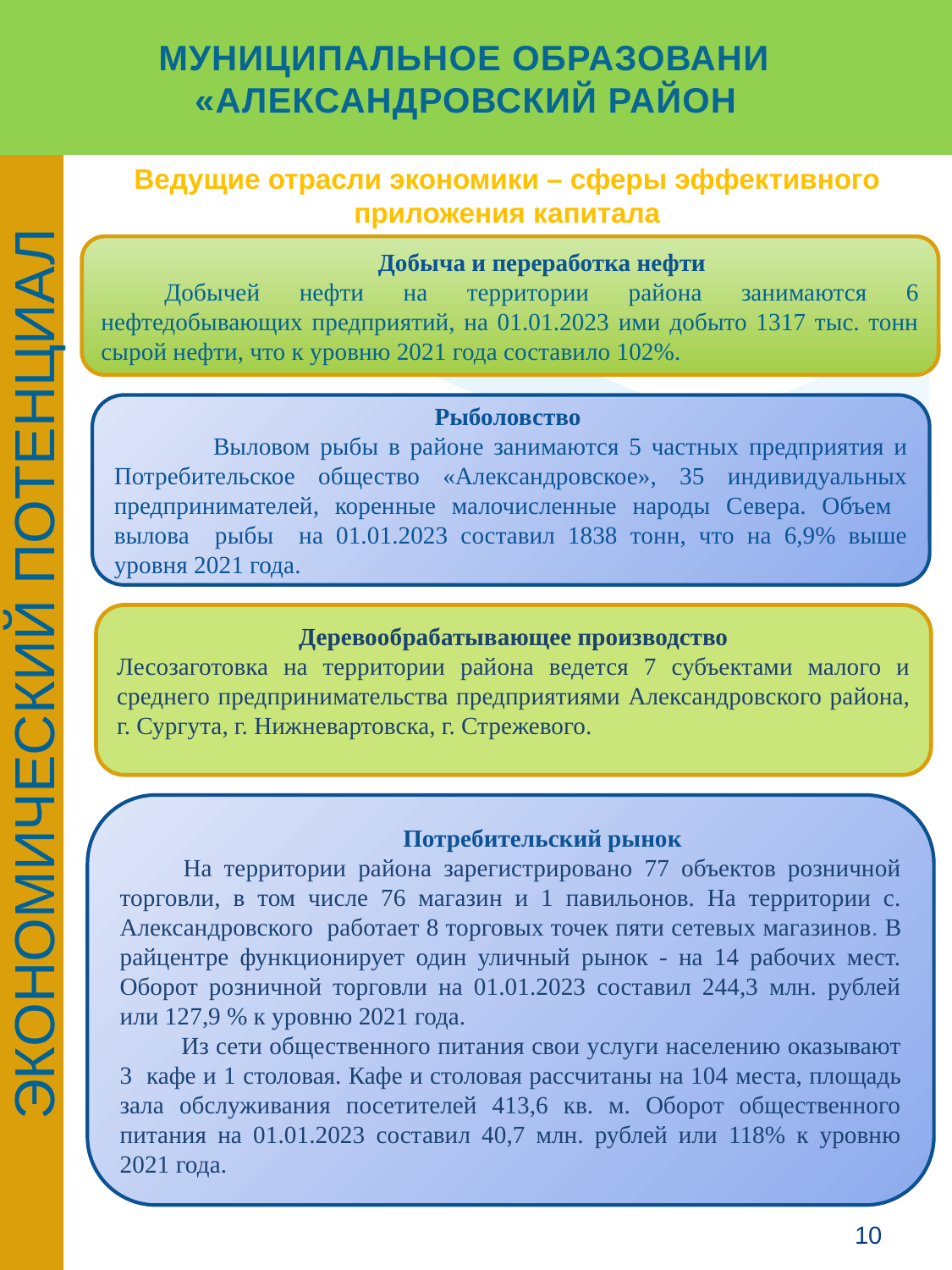

МУНИЦИПАЛЬНОЕ ОБРАЗОВАНИЕ
«АЛЕКСАНДРОВСКИЙ РАЙОН»
Ведущие отрасли экономики – сферы эффективного
приложения капитала
Добыча и переработка нефти
Добычей нефти на территории района занимаются 6 нефтедобывающих предприятий, на 01.01.2023 ими добыто 1317 тыс. тонн сырой нефти, что к уровню 2021 года составило 102%.
Рыболовство
          Выловом рыбы в районе занимаются 5 частных предприятия и Потребительское общество «Александровское», 35 индивидуальных предпринимателей, коренные малочисленные народы Севера. Объем  вылова  рыбы  на 01.01.2023 составил 1838 тонн, что на 6,9% выше уровня 2021 года.

Деревообрабатывающее производство
Лесозаготовка на территории района ведется 7 субъектами малого и среднего предпринимательства предприятиями Александровского района, г. Сургута, г. Нижневартовска, г. Стрежевого.

           ЭКОНомИЧЕСКИЙ ПОТЕНЦИАЛ
Потребительский рынок
На территории района зарегистрировано 77 объектов розничной торговли, в том числе 76 магазин и 1 павильонов. На территории с. Александровского  работает 8 торговых точек пяти сетевых магазинов. В райцентре функционирует один уличный рынок - на 14 рабочих мест. Оборот розничной торговли на 01.01.2023 составил 244,3 млн. рублей или 127,9 % к уровню 2021 года.
Из сети общественного питания свои услуги населению оказывают 3  кафе и 1 столовая. Кафе и столовая рассчитаны на 104 места, площадь зала обслуживания посетителей 413,6 кв. м. Оборот общественного питания на 01.01.2023 составил 40,7 млн. рублей или 118% к уровню 2021 года.
10